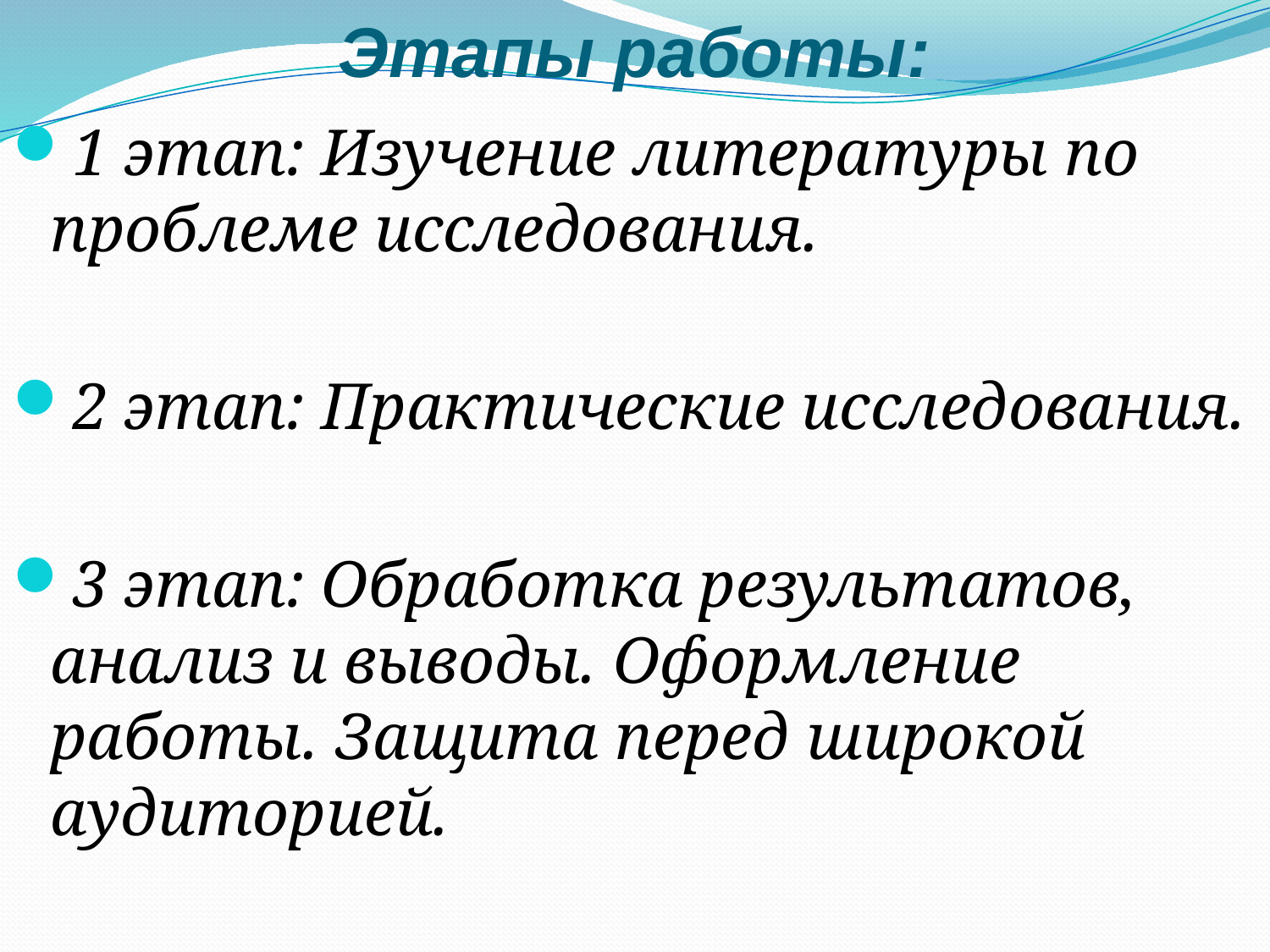

# Этапы работы:
1 этап: Изучение литературы по проблеме исследования.

2 этап: Практические исследования.

3 этап: Обработка результатов, анализ и выводы. Оформление работы. Защита перед широкой аудиторией.